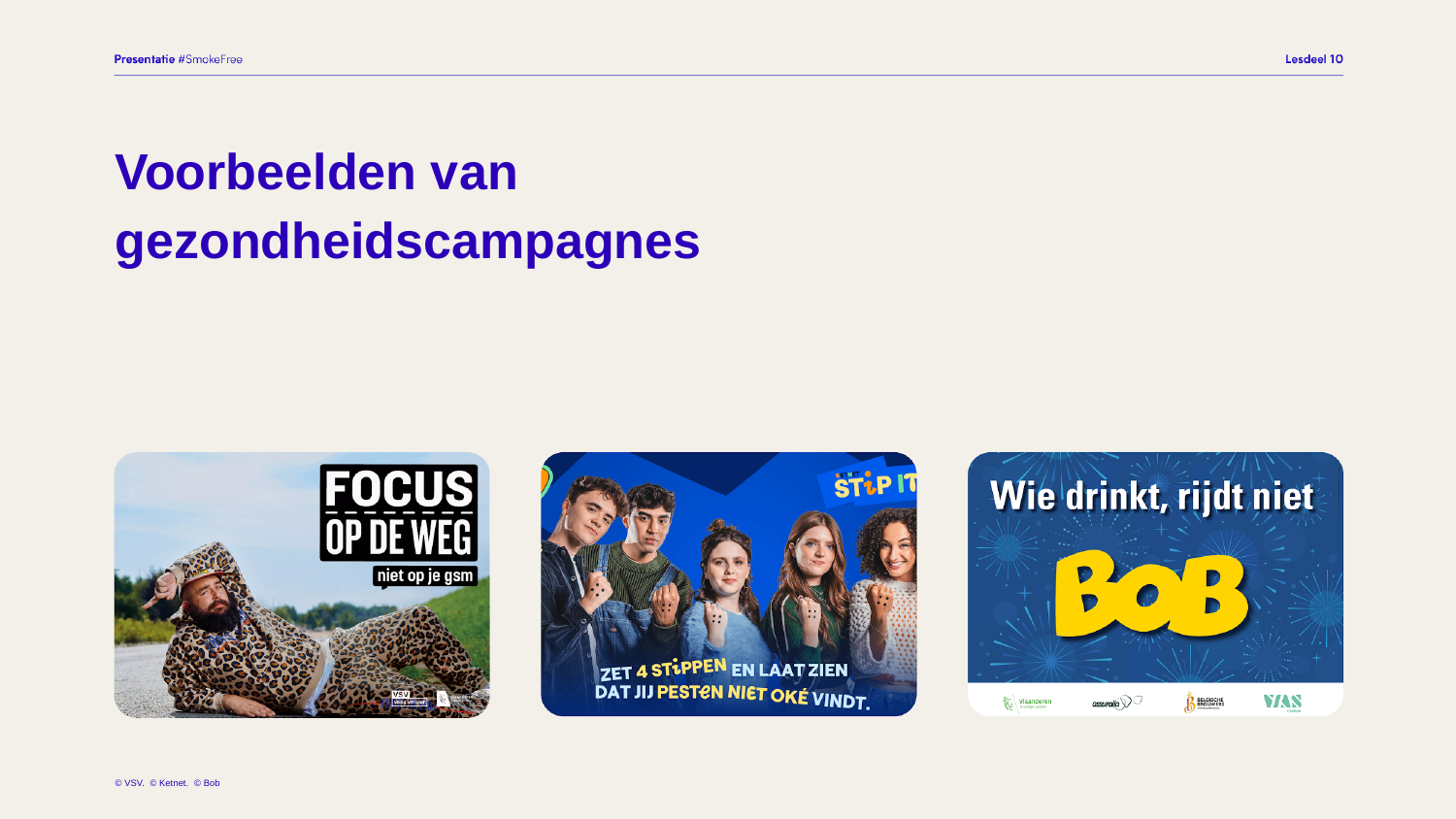

Voorbeelden van
gezondheidscampagnes
© VSV.  © Ketnet.  © Bob